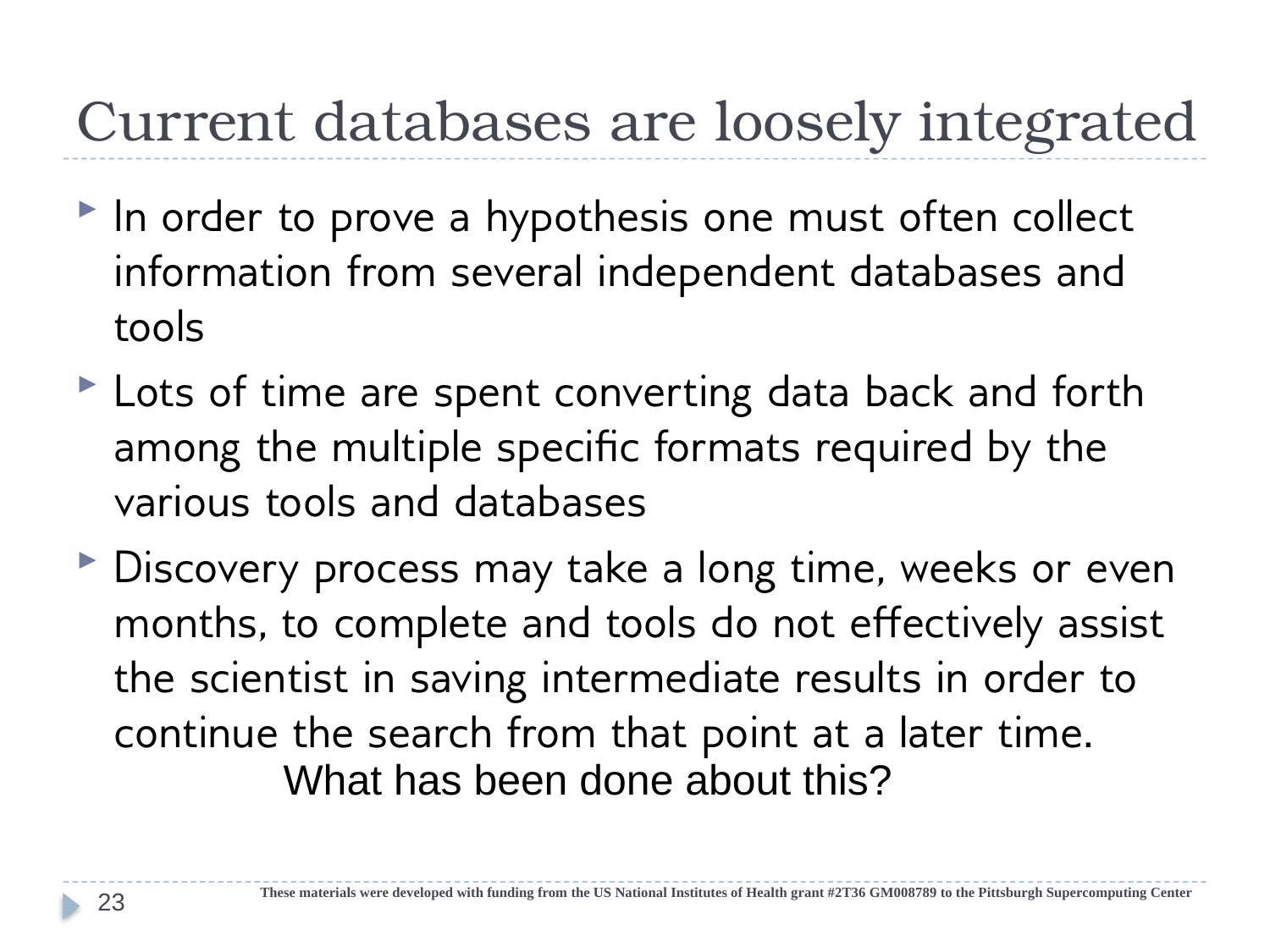

# Current databases are loosely integrated
In order to prove a hypothesis one must often collect information from several independent databases and tools
Lots of time are spent converting data back and forth among the multiple specific formats required by the various tools and databases
Discovery process may take a long time, weeks or even months, to complete and tools do not effectively assist the scientist in saving intermediate results in order to continue the search from that point at a later time.

What has been done about this?
These materials were developed with funding from the US National Institutes of Health grant #2T36 GM008789 to the Pittsburgh Supercomputing Center
23